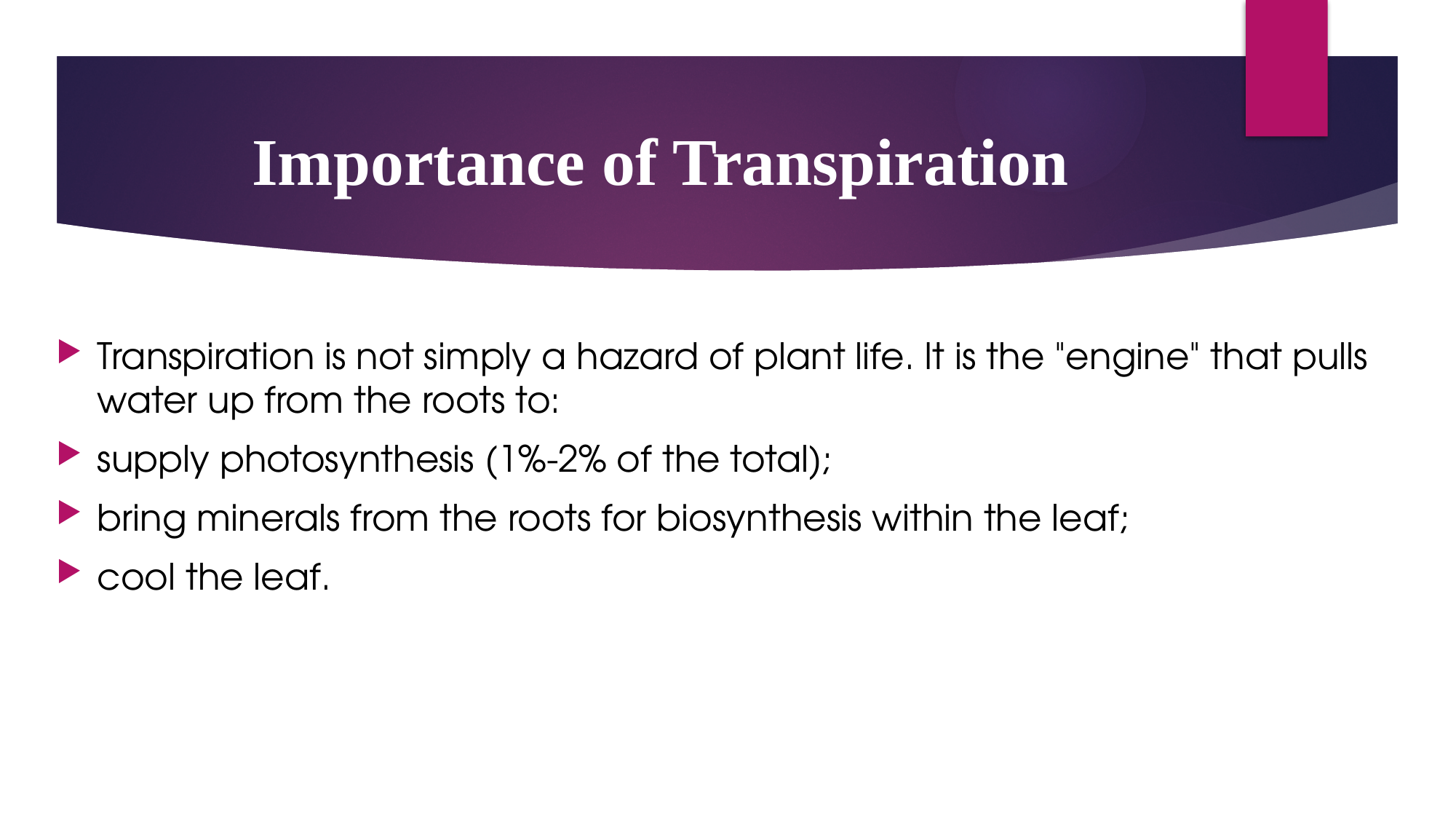

# Importance of Transpiration
Transpiration is not simply a hazard of plant life. It is the "engine" that pulls water up from the roots to:
supply photosynthesis (1%-2% of the total);
bring minerals from the roots for biosynthesis within the leaf;
cool the leaf.